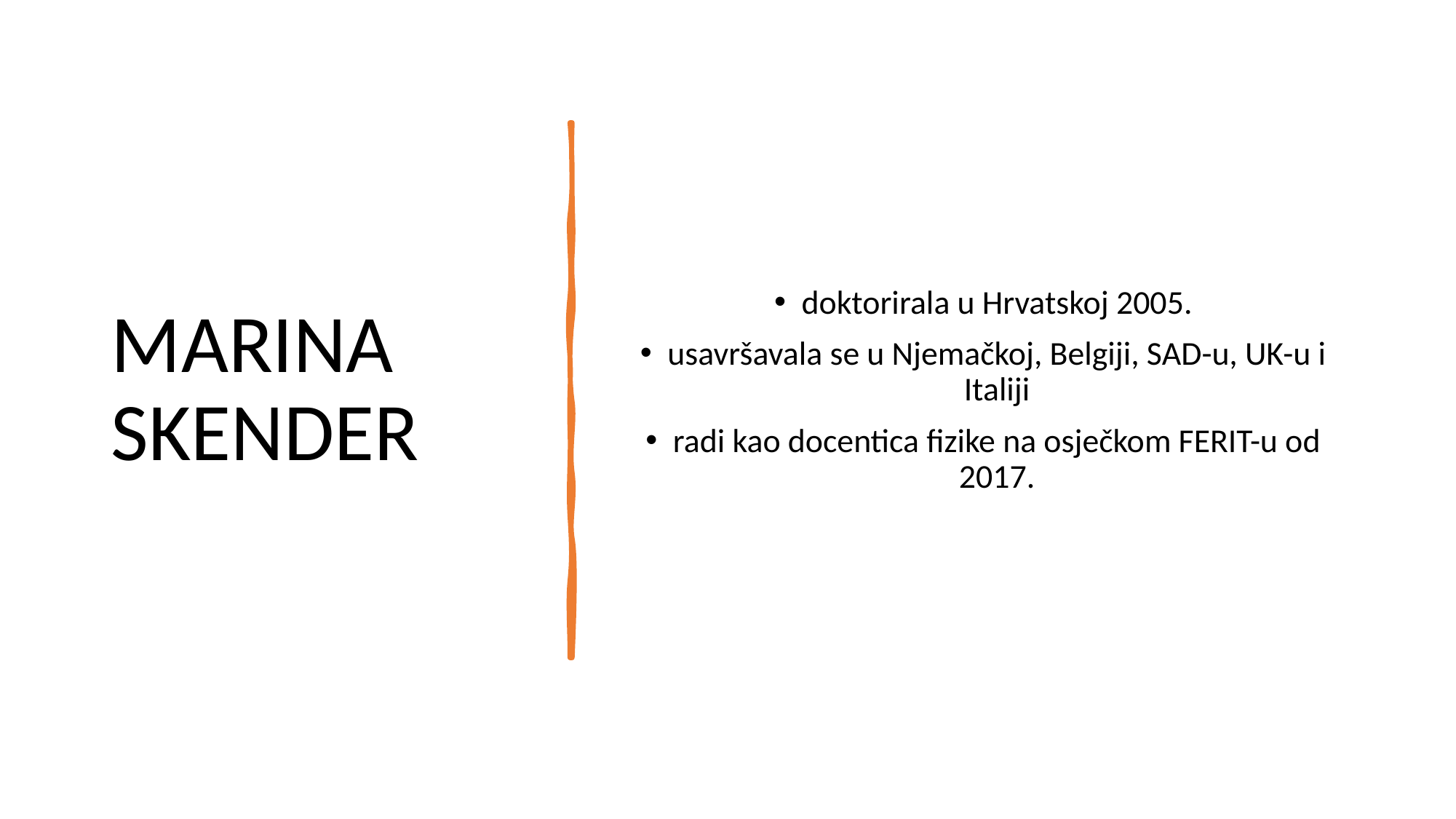

# MARINA SKENDER
doktorirala u Hrvatskoj 2005.
usavršavala se u Njemačkoj, Belgiji, SAD-u, UK-u i Italiji
radi kao docentica fizike na osječkom FERIT-u od 2017.